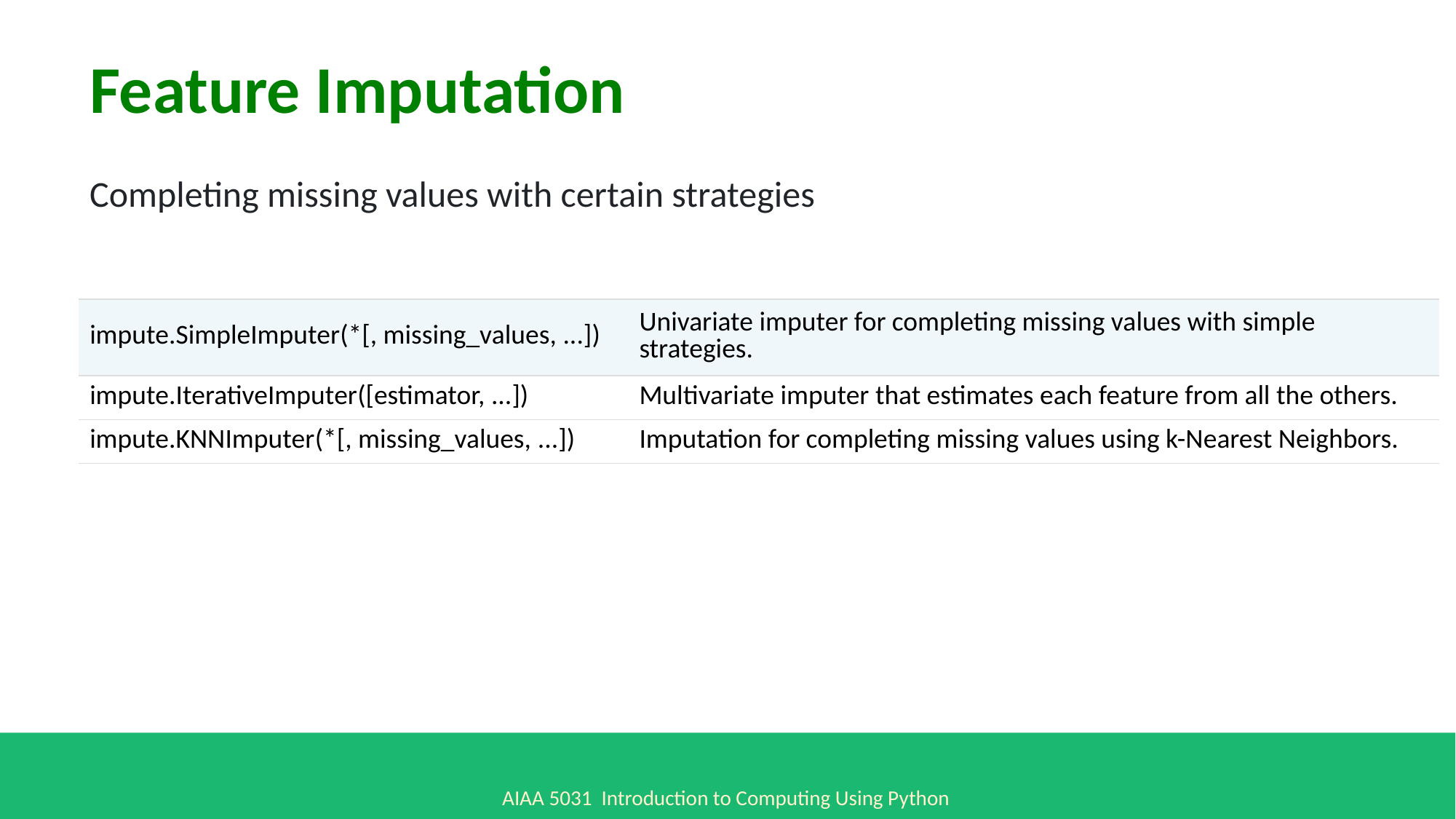

Feature Imputation
Completing missing values with certain strategies
| impute.SimpleImputer(\*[, missing\_values, ...]) | Univariate imputer for completing missing values with simple strategies. |
| --- | --- |
| impute.IterativeImputer([estimator, ...]) | Multivariate imputer that estimates each feature from all the others. |
| impute.KNNImputer(\*[, missing\_values, ...]) | Imputation for completing missing values using k-Nearest Neighbors. |
AIAA 5031  Introduction to Computing Using Python